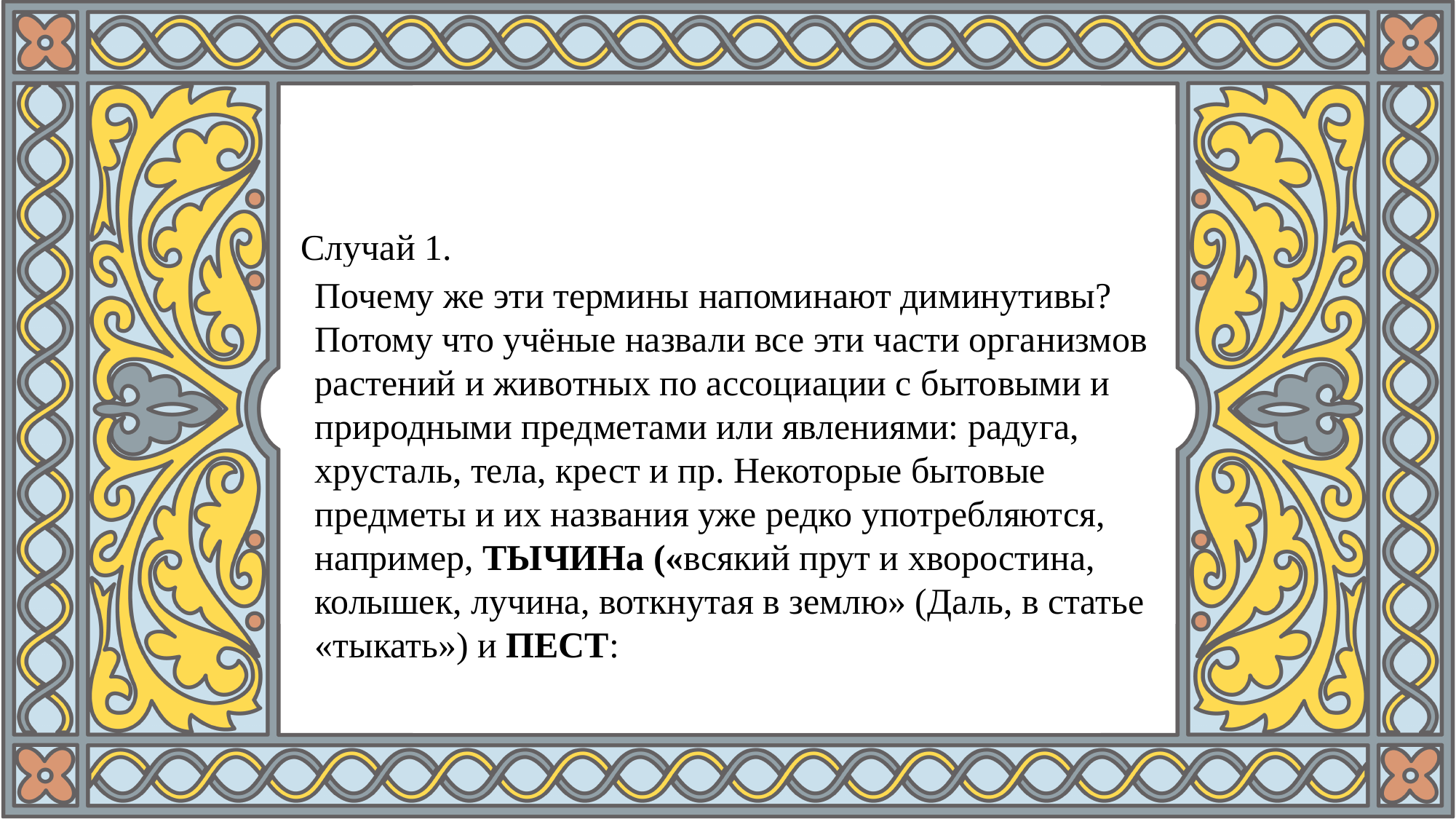

Случай 1.
Почему же эти термины напоминают диминутивы? Потому что учёные назвали все эти части организмов растений и животных по ассоциации с бытовыми и природными предметами или явлениями: радуга, хрусталь, тела, крест и пр. Некоторые бытовые предметы и их названия уже редко употребляются, например, ТЫЧИНа («всякий прут и хворостина, колышек, лучина, воткнутая в землю» (Даль, в статье «тыкать») и ПЕСТ: